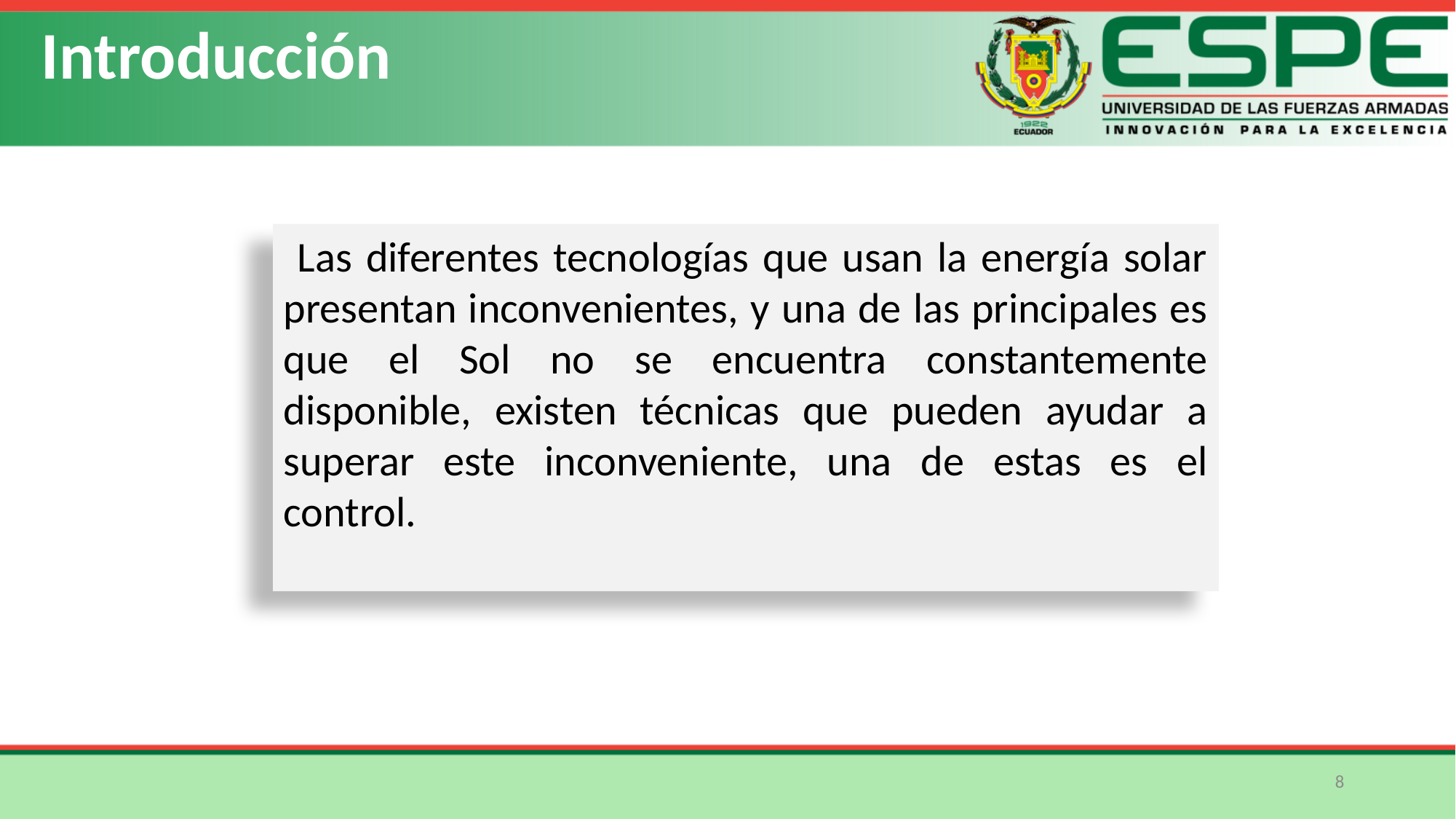

Introducción
 Las diferentes tecnologías que usan la energía solar presentan inconvenientes, y una de las principales es que el Sol no se encuentra constantemente disponible, existen técnicas que pueden ayudar a superar este inconveniente, una de estas es el control.

8